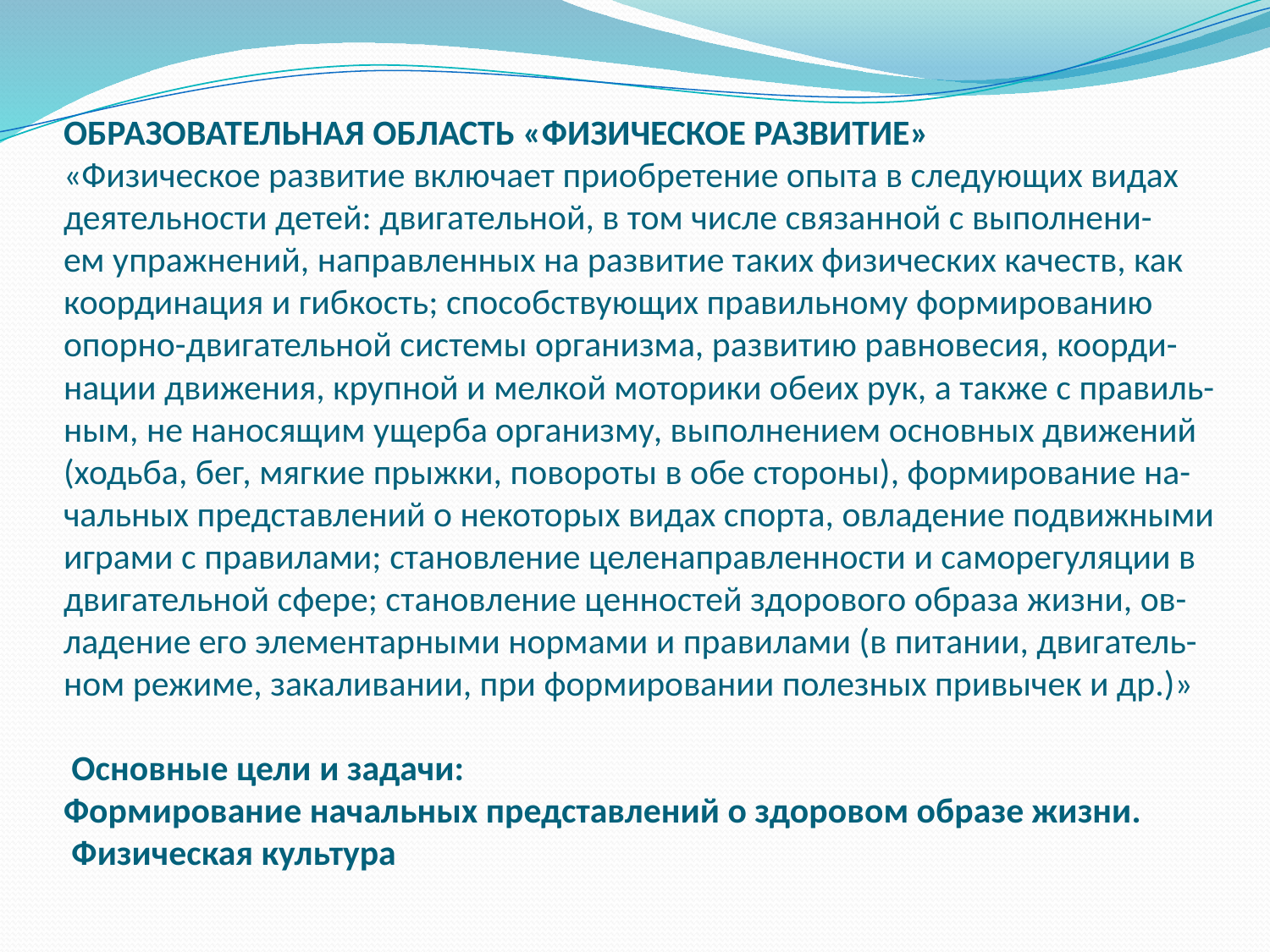

# ОБРАЗОВАТЕЛЬНАЯ ОБЛАСТЬ «ФИЗИЧЕСКОЕ РАЗВИТИЕ» «Физическое развитие включает приобретение опыта в следующих видах деятельности детей: двигательной, в том числе связанной с выполнени- ем упражнений, направленных на развитие таких физических качеств, как координация и гибкость; способствующих правильному формированию опорно-двигательной системы организма, развитию равновесия, коорди- нации движения, крупной и мелкой моторики обеих рук, а также с правиль- ным, не наносящим ущерба организму, выполнением основных движений (ходьба, бег, мягкие прыжки, повороты в обе стороны), формирование на- чальных представлений о некоторых видах спорта, овладение подвижными играми с правилами; становление целенаправленности и саморегуляции в двигательной сфере; становление ценностей здорового образа жизни, ов- ладение его элементарными нормами и правилами (в питании, двигатель- ном режиме, закаливании, при формировании полезных привычек и др.)» Основные цели и задачи: Формирование начальных представлений о здоровом образе жизни. Физическая культура